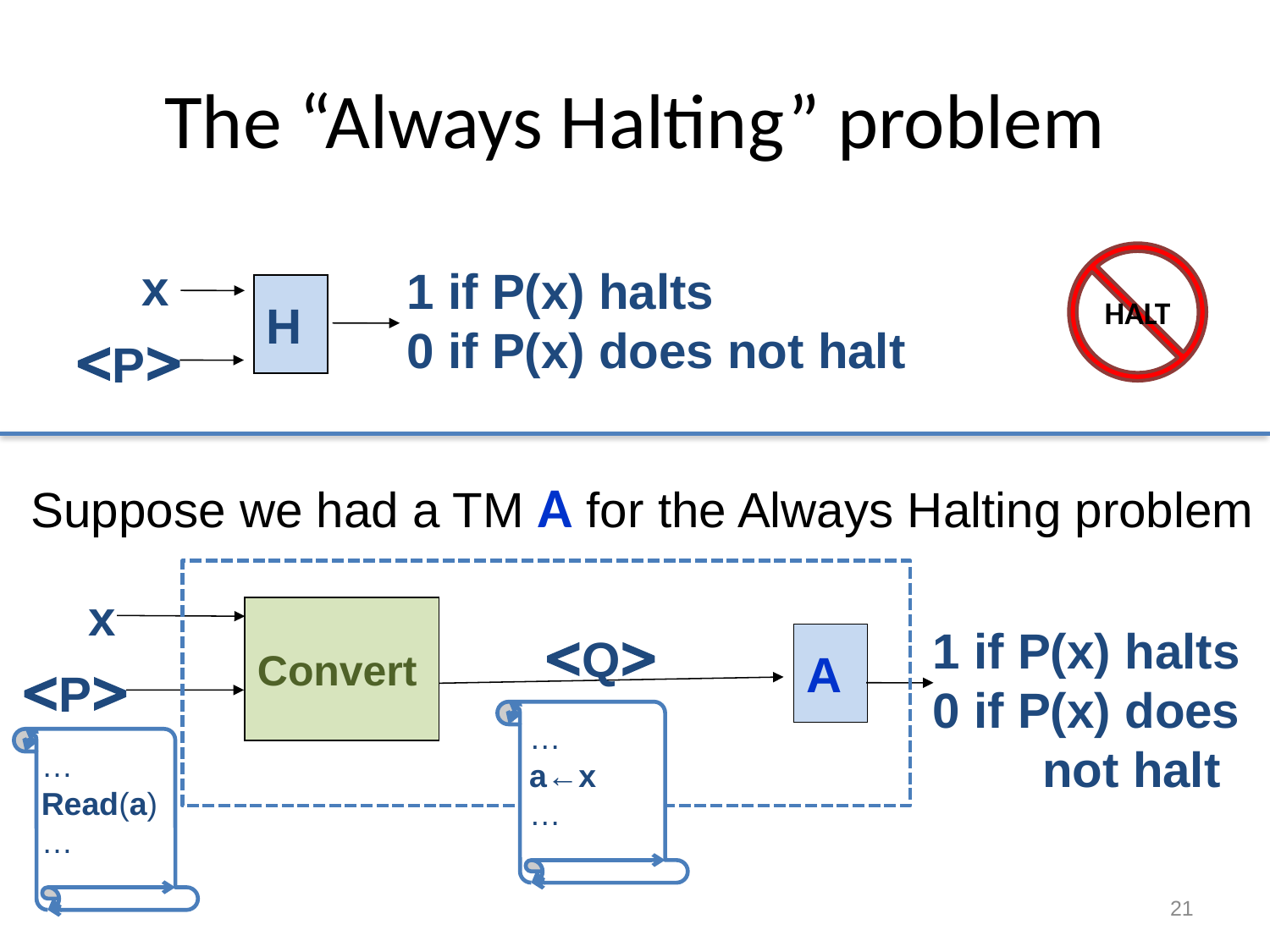

# The “Always Halting” problem
HALT
x

1 if P(x) halts
0 if P(x) does not halt
H

<P>

Suppose we had a TM A for the Always Halting problem

x

Convert
<Q>
1 if P(x) halts
0 if P(x) does
        not halt

A
<P>

…
a←x
…

…
Read(a)
…

21